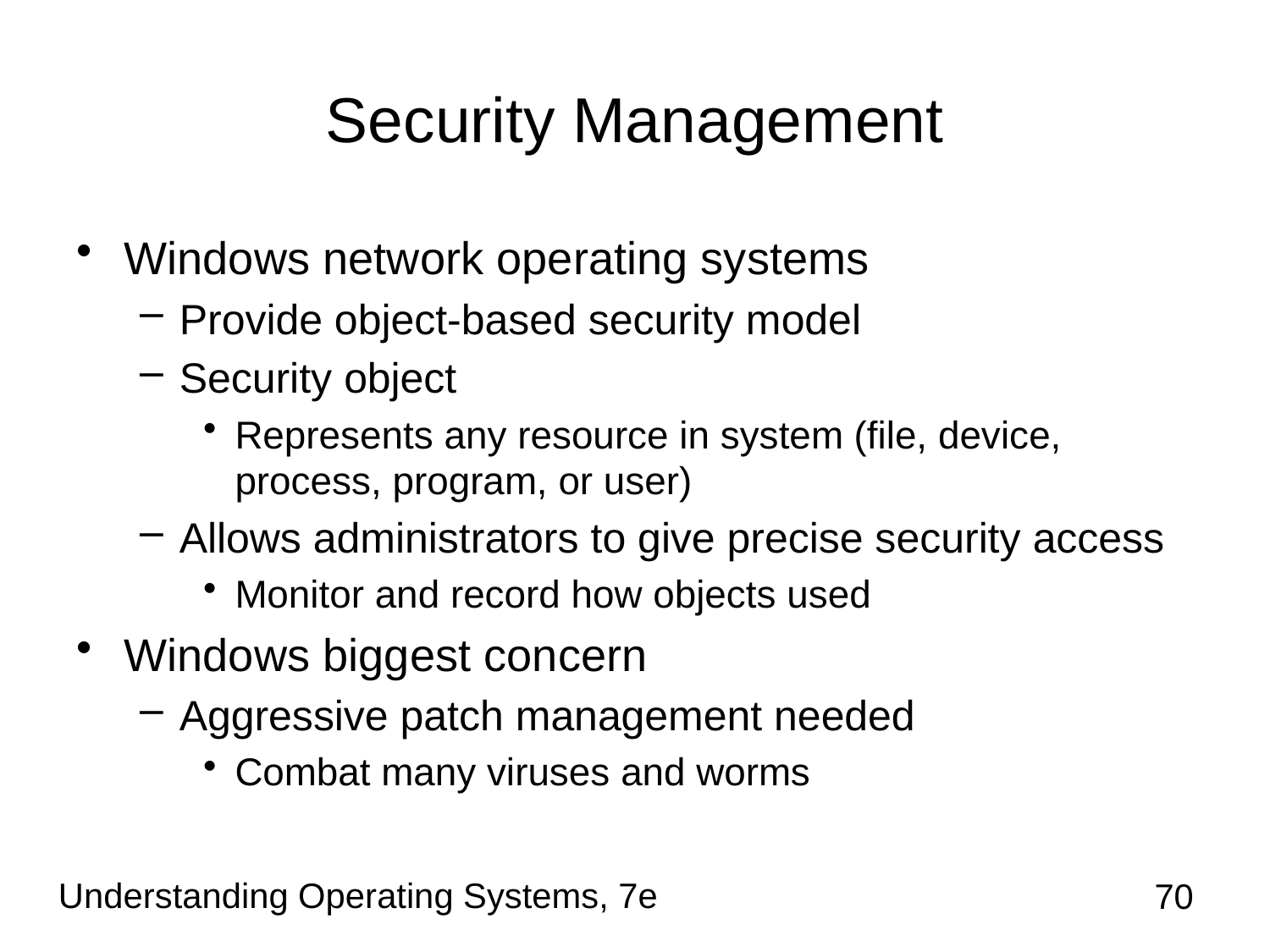

# Security Management
Windows network operating systems
Provide object-based security model
Security object
Represents any resource in system (file, device, process, program, or user)
Allows administrators to give precise security access
Monitor and record how objects used
Windows biggest concern
Aggressive patch management needed
Combat many viruses and worms
Understanding Operating Systems, 7e
70